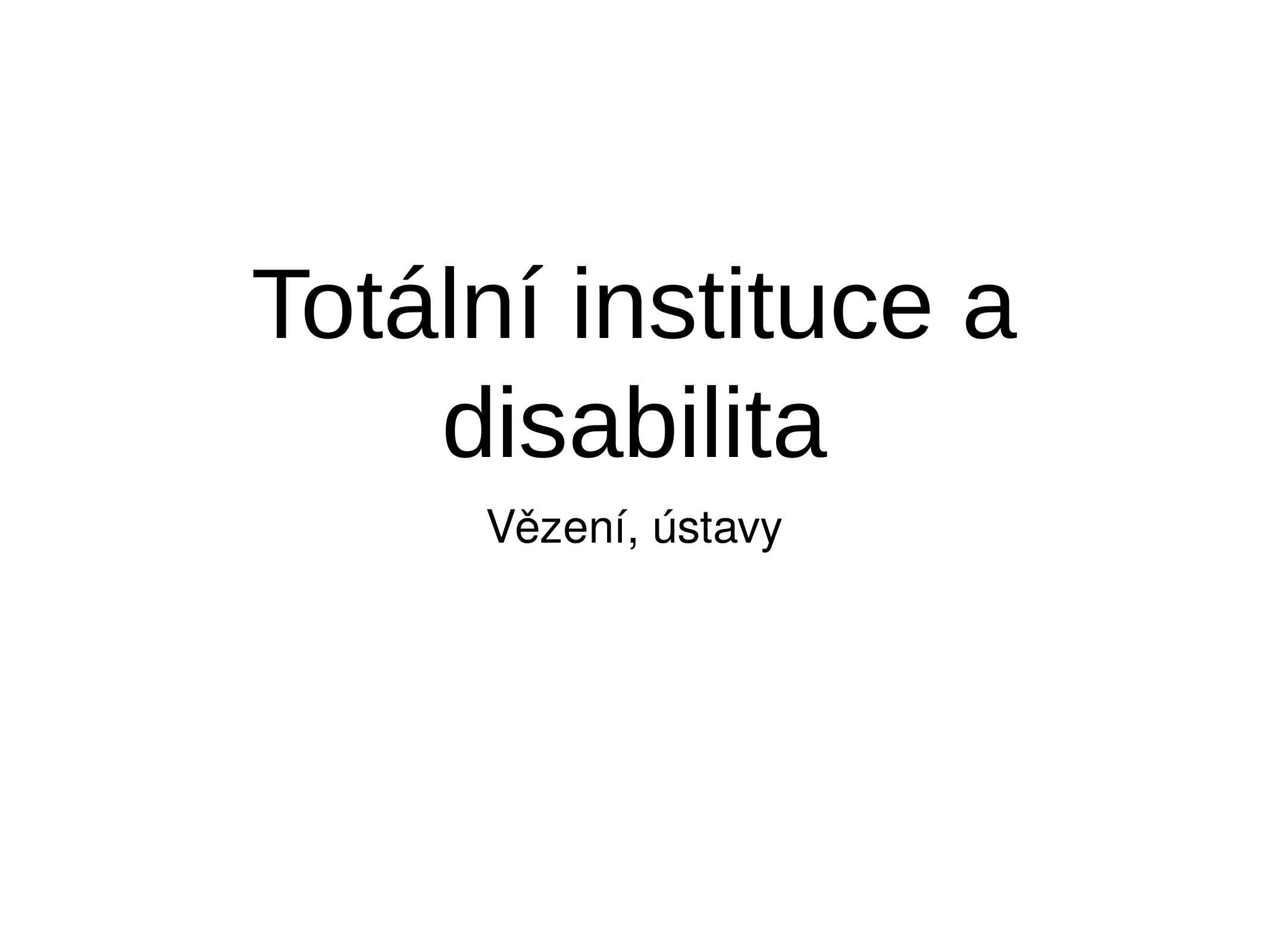

# Totální instituce a disabilita
Vězení, ústavy